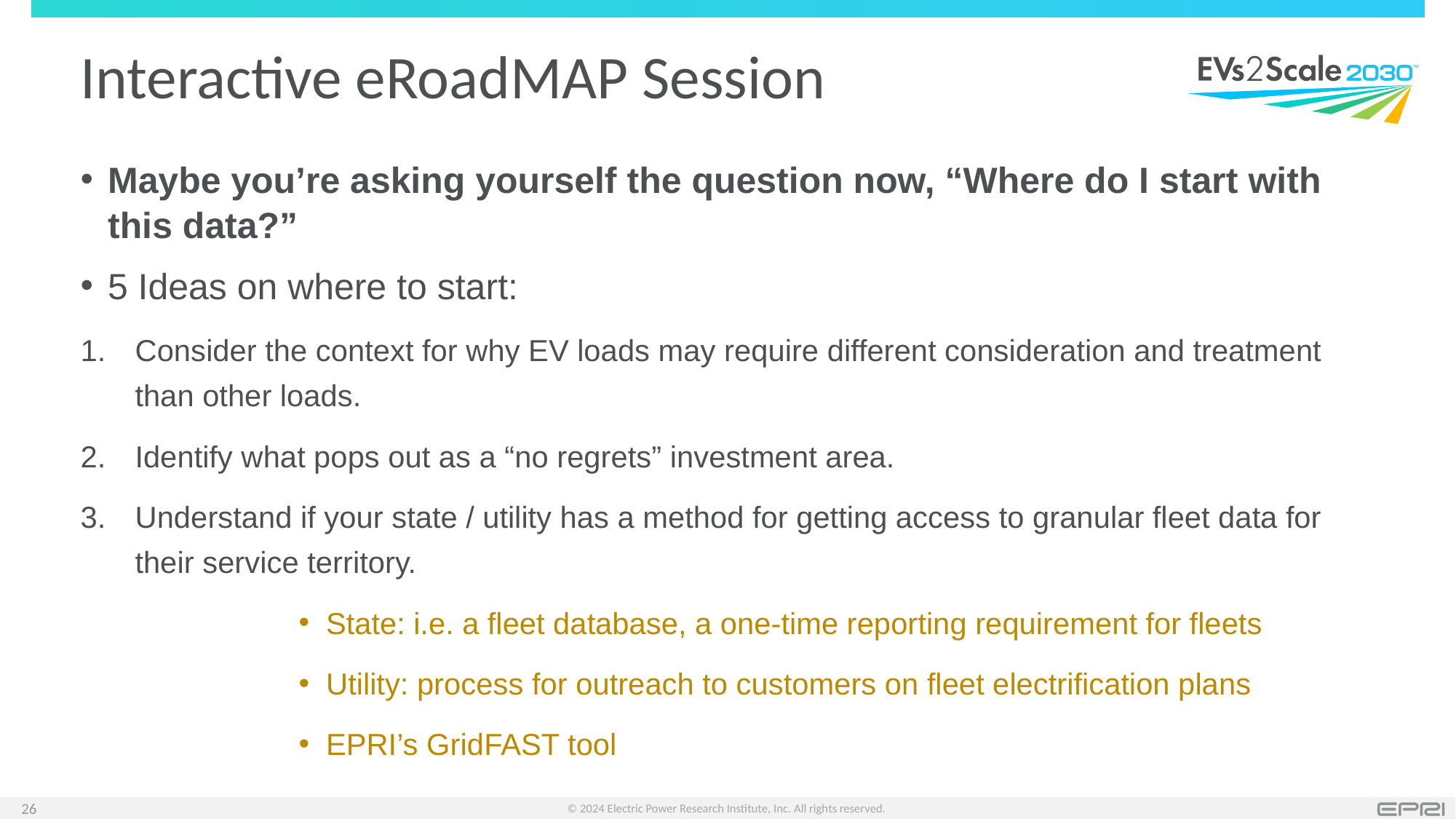

# Interactive eRoadMAP Session
Maybe you’re asking yourself the question now, “Where do I start with this data?”
5 Ideas on where to start:
Consider the context for why EV loads may require different consideration and treatment than other loads.
Identify what pops out as a “no regrets” investment area.
Understand if your state / utility has a method for getting access to granular fleet data for their service territory.
State: i.e. a fleet database, a one-time reporting requirement for fleets
Utility: process for outreach to customers on fleet electrification plans
EPRI’s GridFAST tool

26